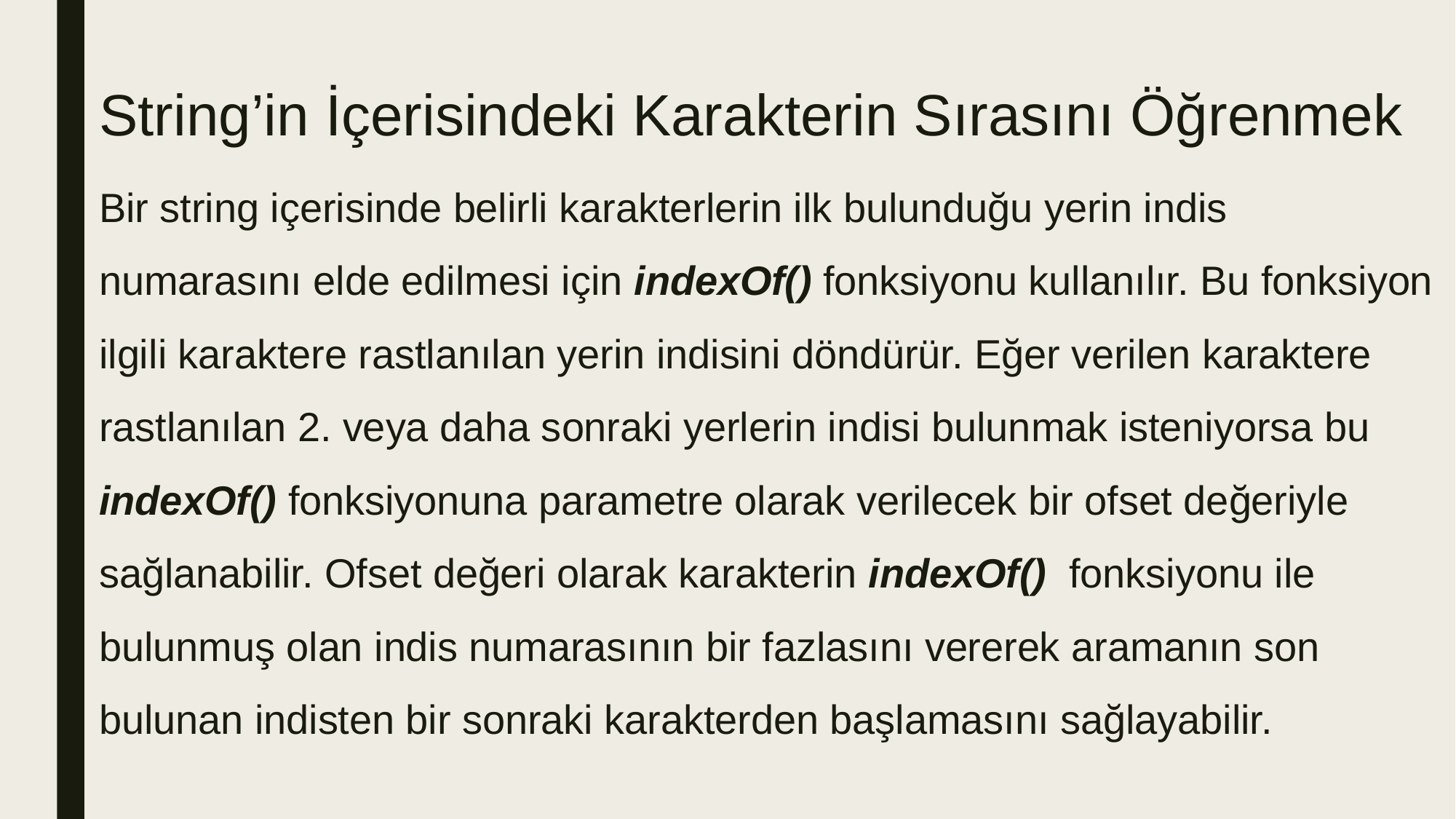

String’in İçerisindeki Karakterin Sırasını Öğrenmek
Bir string içerisinde belirli karakterlerin ilk bulunduğu yerin indis numarasını elde edilmesi için indexOf() fonksiyonu kullanılır. Bu fonksiyon ilgili karaktere rastlanılan yerin indisini döndürür. Eğer verilen karaktere rastlanılan 2. veya daha sonraki yerlerin indisi bulunmak isteniyorsa bu indexOf() fonksiyonuna parametre olarak verilecek bir ofset değeriyle sağlanabilir. Ofset değeri olarak karakterin indexOf()  fonksiyonu ile bulunmuş olan indis numarasının bir fazlasını vererek aramanın son bulunan indisten bir sonraki karakterden başlamasını sağlayabilir.